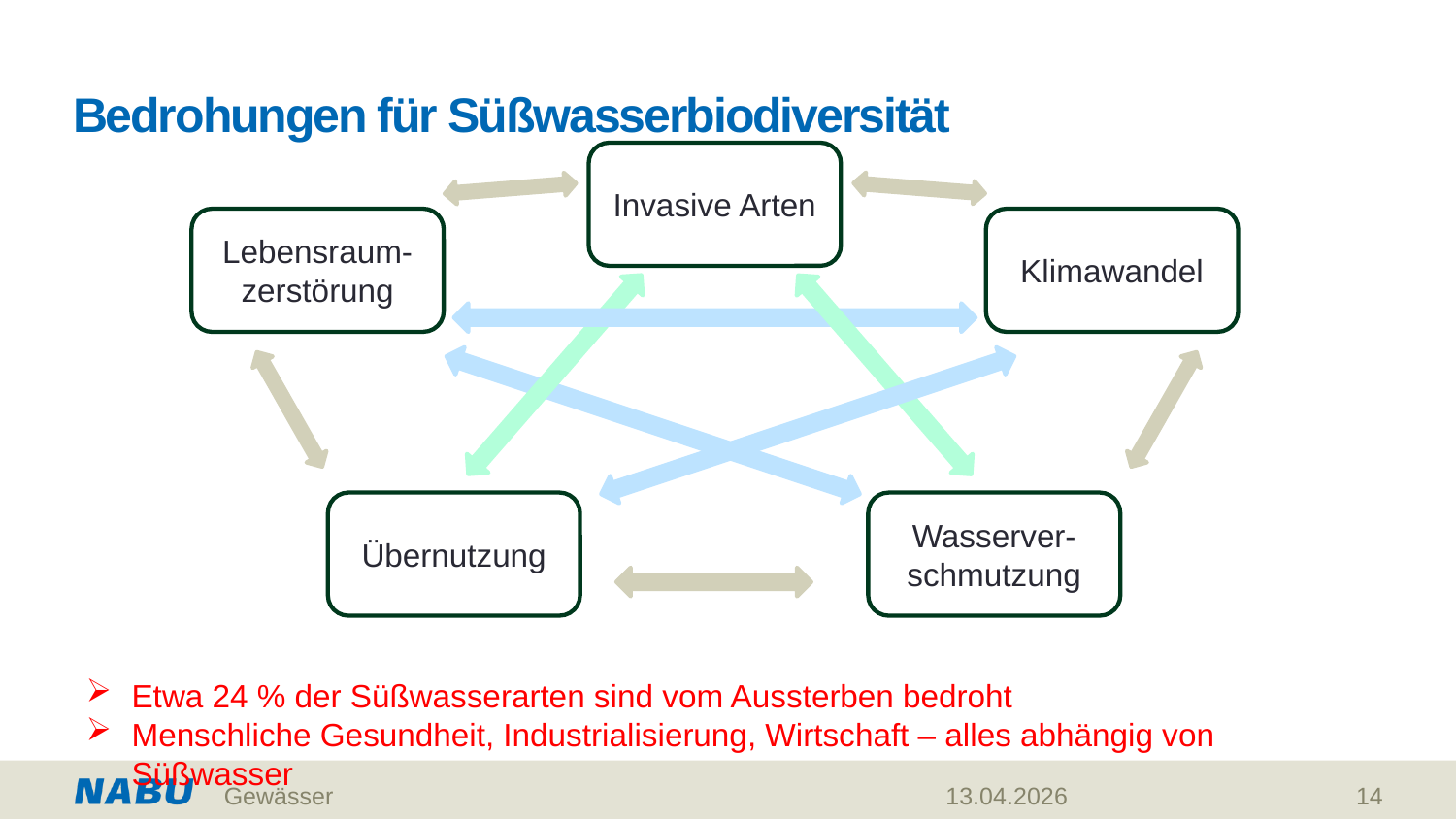

# Bedrohungen für Süßwasserbiodiversität
Invasive Arten

Lebensraum-zerstörung
Klimawandel

Übernutzung
Wasserver-schmutzung

Etwa 24 % der Süßwasserarten sind vom Aussterben bedroht
Menschliche Gesundheit, Industrialisierung, Wirtschaft – alles abhängig von Süßwasser
Gewässer
13.04.2026
14